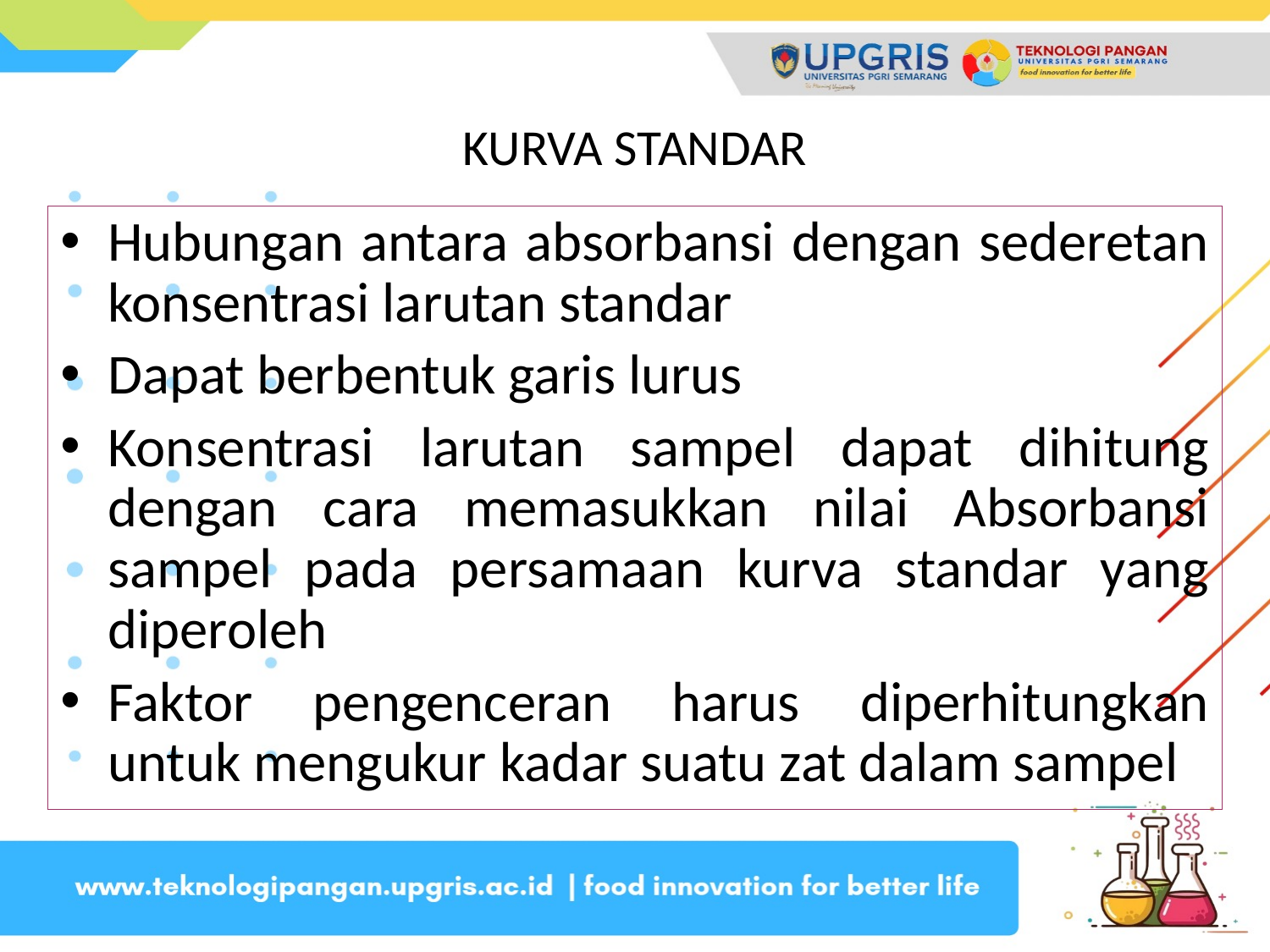

# KURVA STANDAR
Hubungan antara absorbansi dengan sederetan konsentrasi larutan standar
Dapat berbentuk garis lurus
Konsentrasi larutan sampel dapat dihitung dengan cara memasukkan nilai Absorbansi sampel pada persamaan kurva standar yang diperoleh
Faktor pengenceran harus diperhitungkan untuk mengukur kadar suatu zat dalam sampel